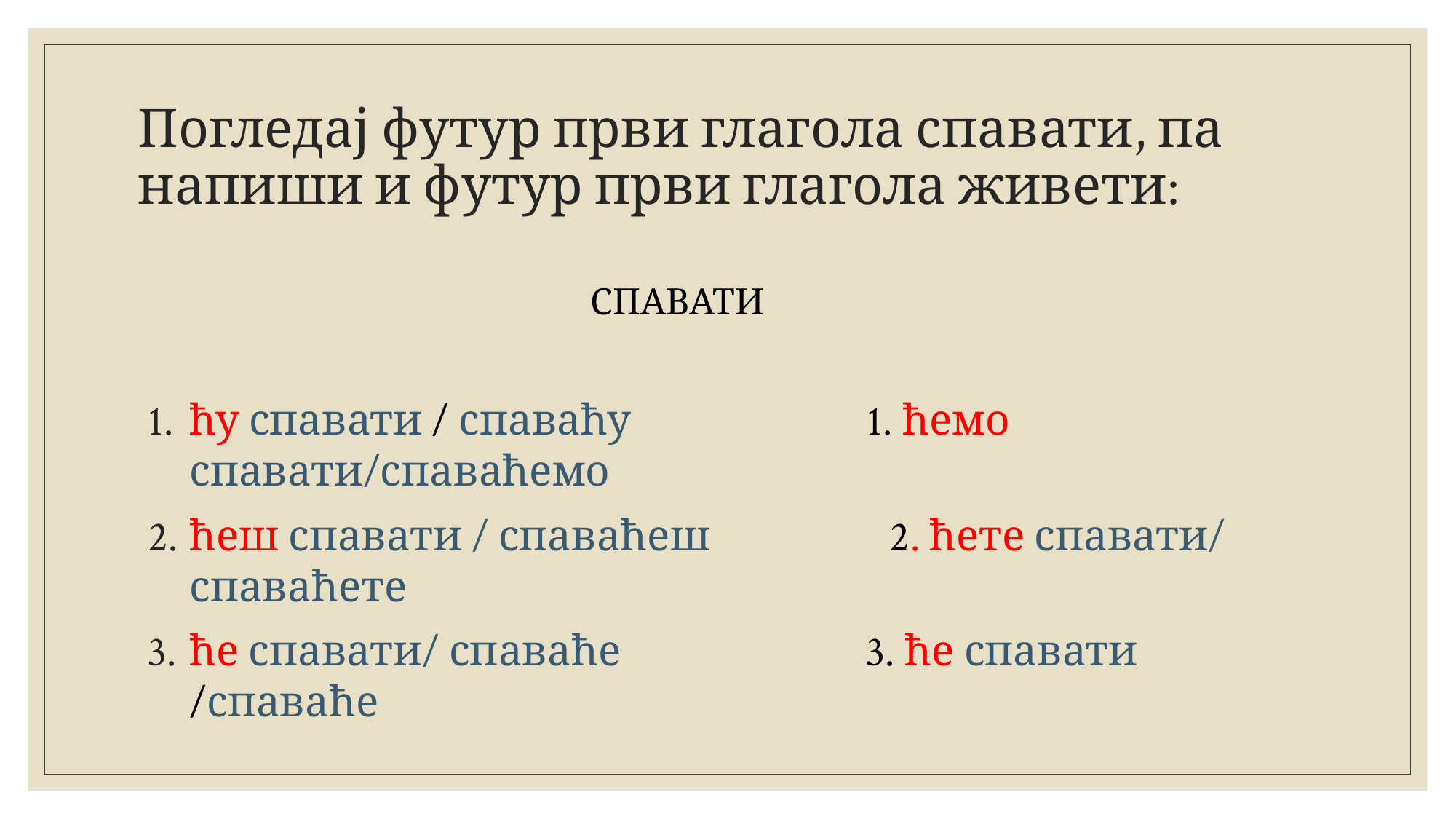

# Погледај футур први глагола спавати, па напиши и футур први глагола живети:
                                                      СПАВАТИ

ћу спавати / спаваћу                         1. ћемо спавати/спаваћемо
ћеш спавати / спаваћеш                   2. ћете спавати/ спаваћете
ће спавати/ спаваће                          3. ће спавати /спаваће